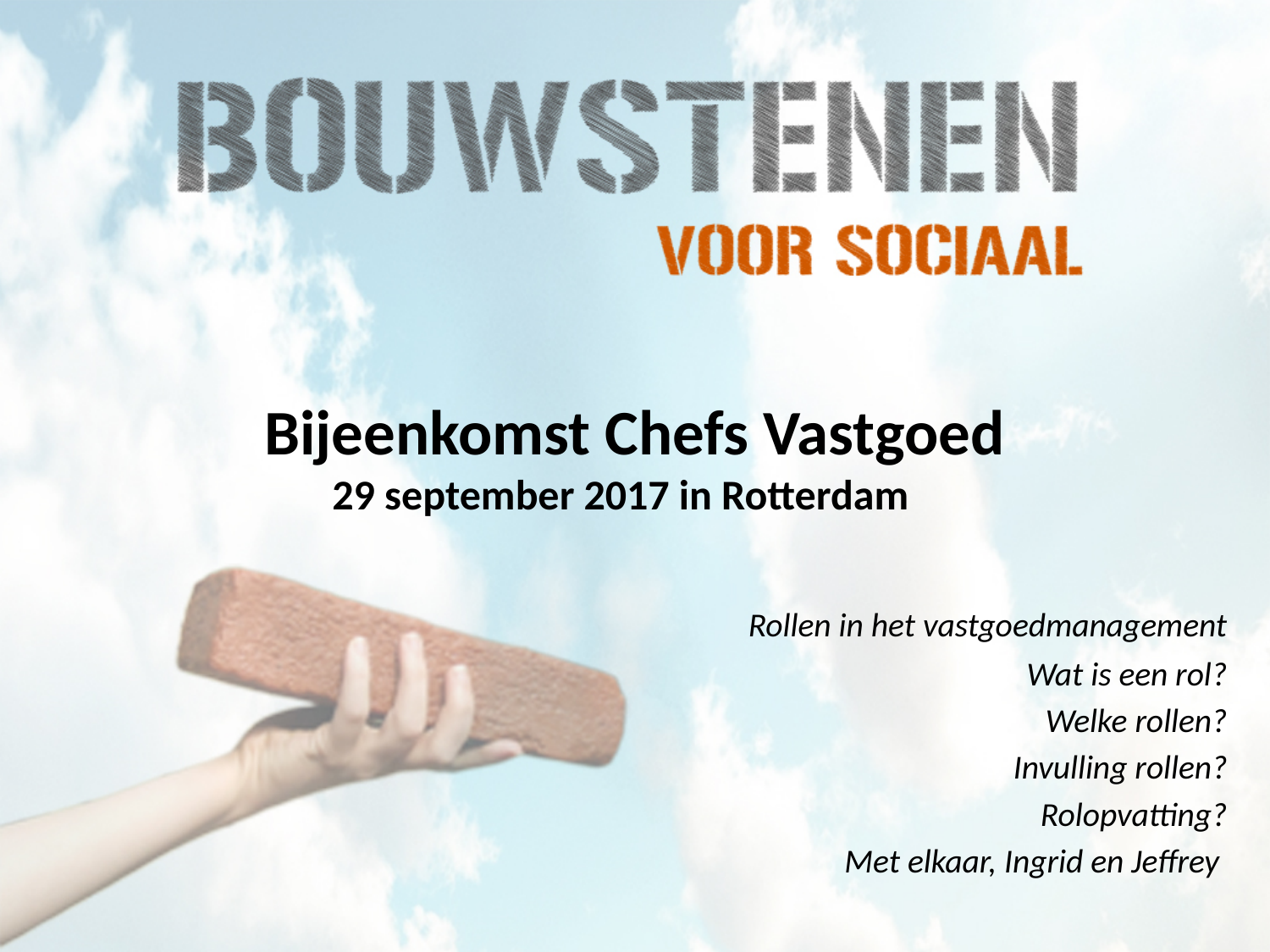

# Bijeenkomst Chefs Vastgoed 29 september 2017 in Rotterdam
  Rollen in het vastgoedmanagement
Wat is een rol?
Welke rollen?
Invulling rollen?
Rolopvatting?
Met elkaar, Ingrid en Jeffrey